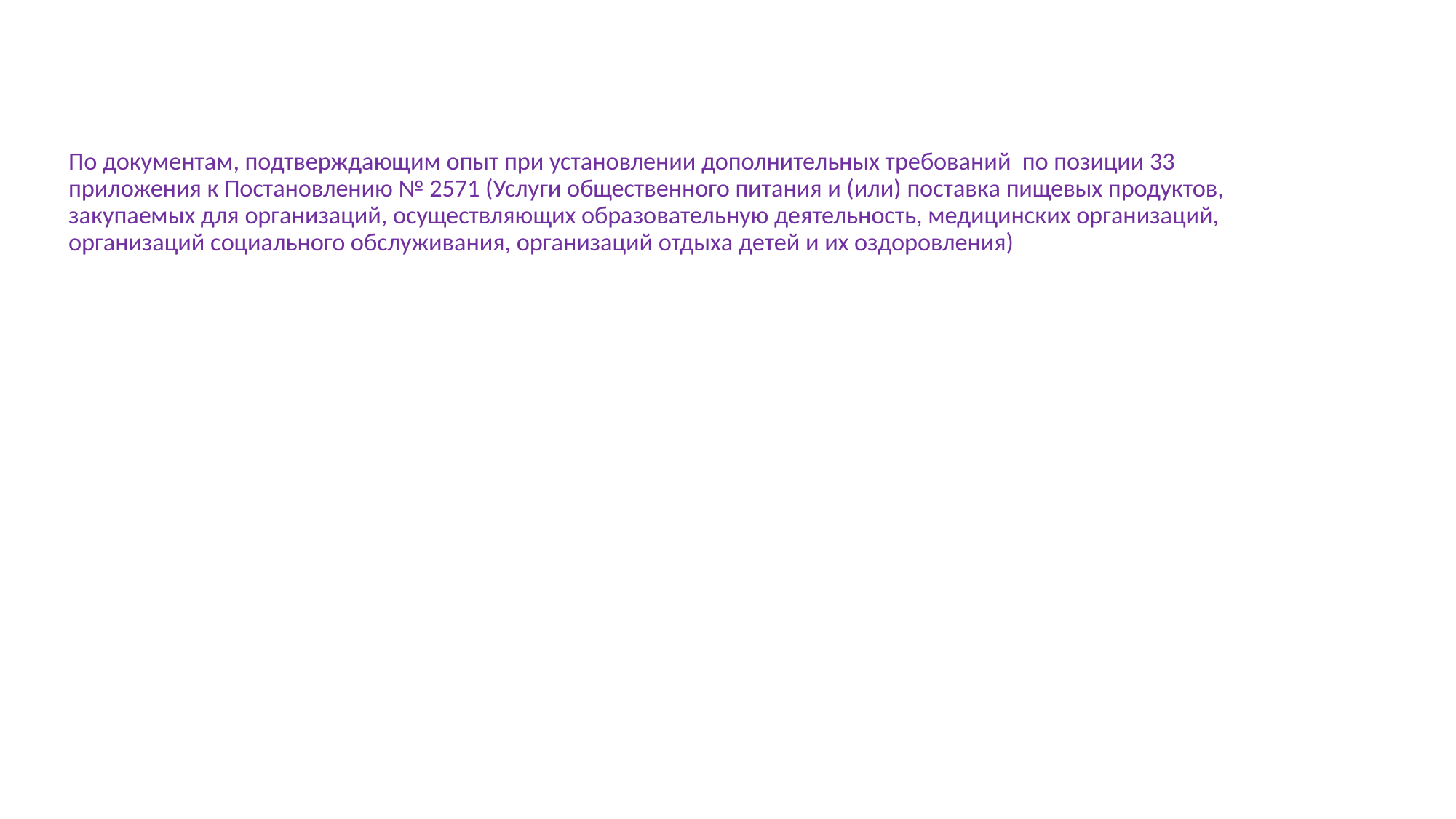

# По документам, подтверждающим опыт при установлении дополнительных требований  по позиции 33 приложения к Постановлению № 2571 (Услуги общественного питания и (или) поставка пищевых продуктов, закупаемых для организаций, осуществляющих образовательную деятельность, медицинских организаций, организаций социального обслуживания, организаций отдыха детей и их оздоровления)